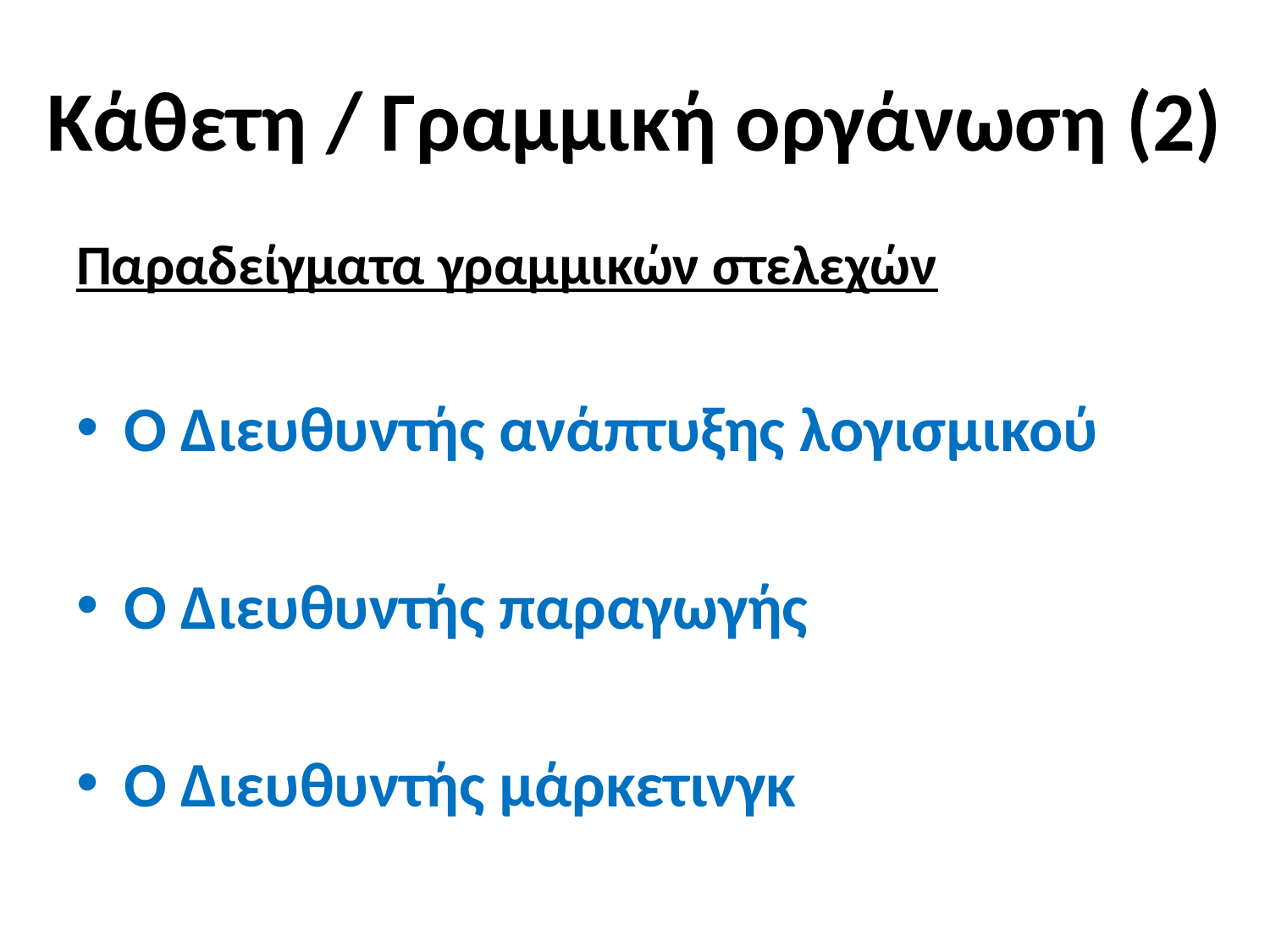

# Κάθετη / Γραμμική οργάνωση (2)
Παραδείγματα γραμμικών στελεχών

Ο Διευθυντής ανάπτυξης λογισμικού

Ο Διευθυντής παραγωγής

Ο Διευθυντής μάρκετινγκ